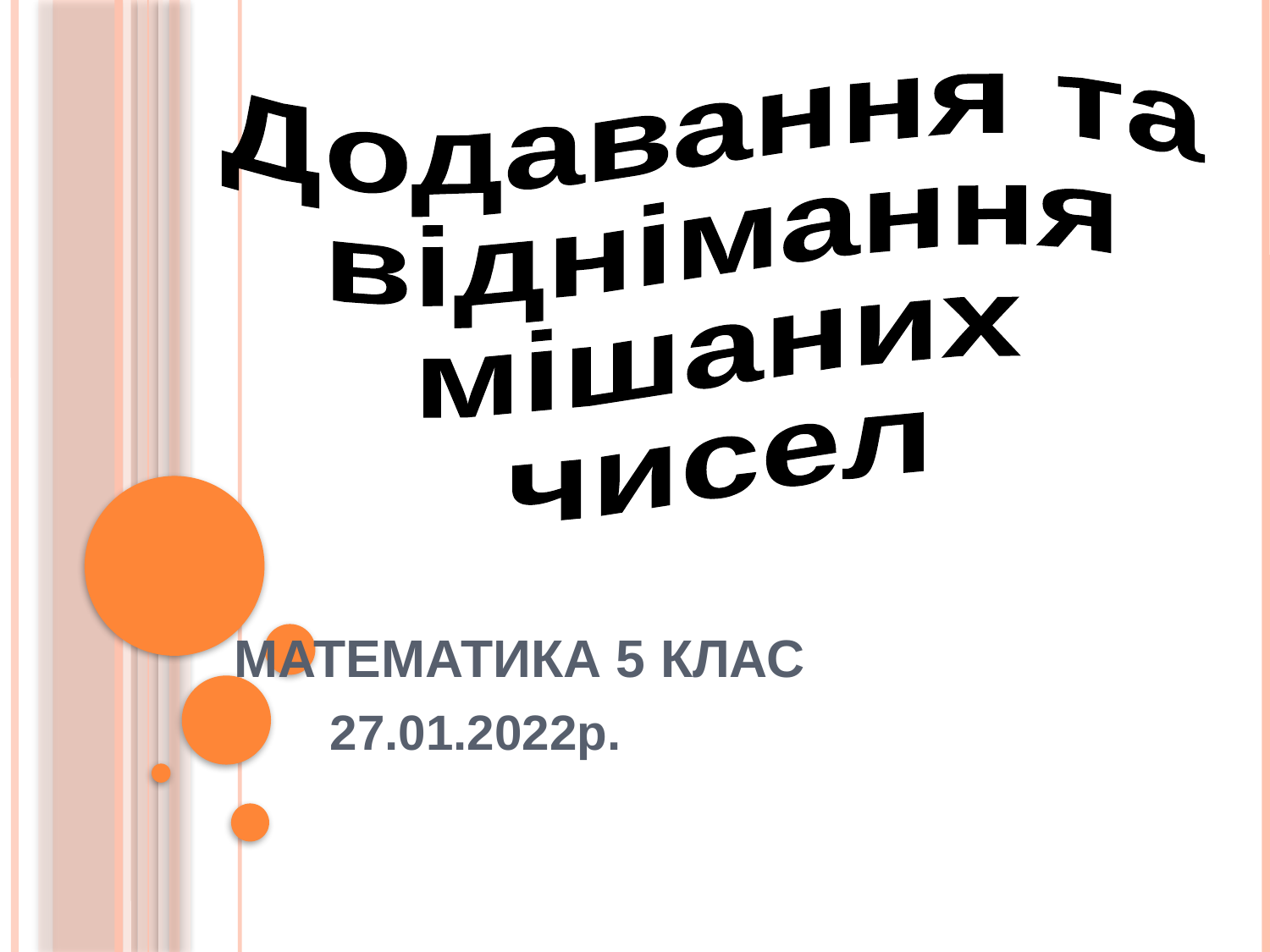

Додавання та
віднімання
мішаних
чисел
# Математика 5 клас
27.01.2022р.